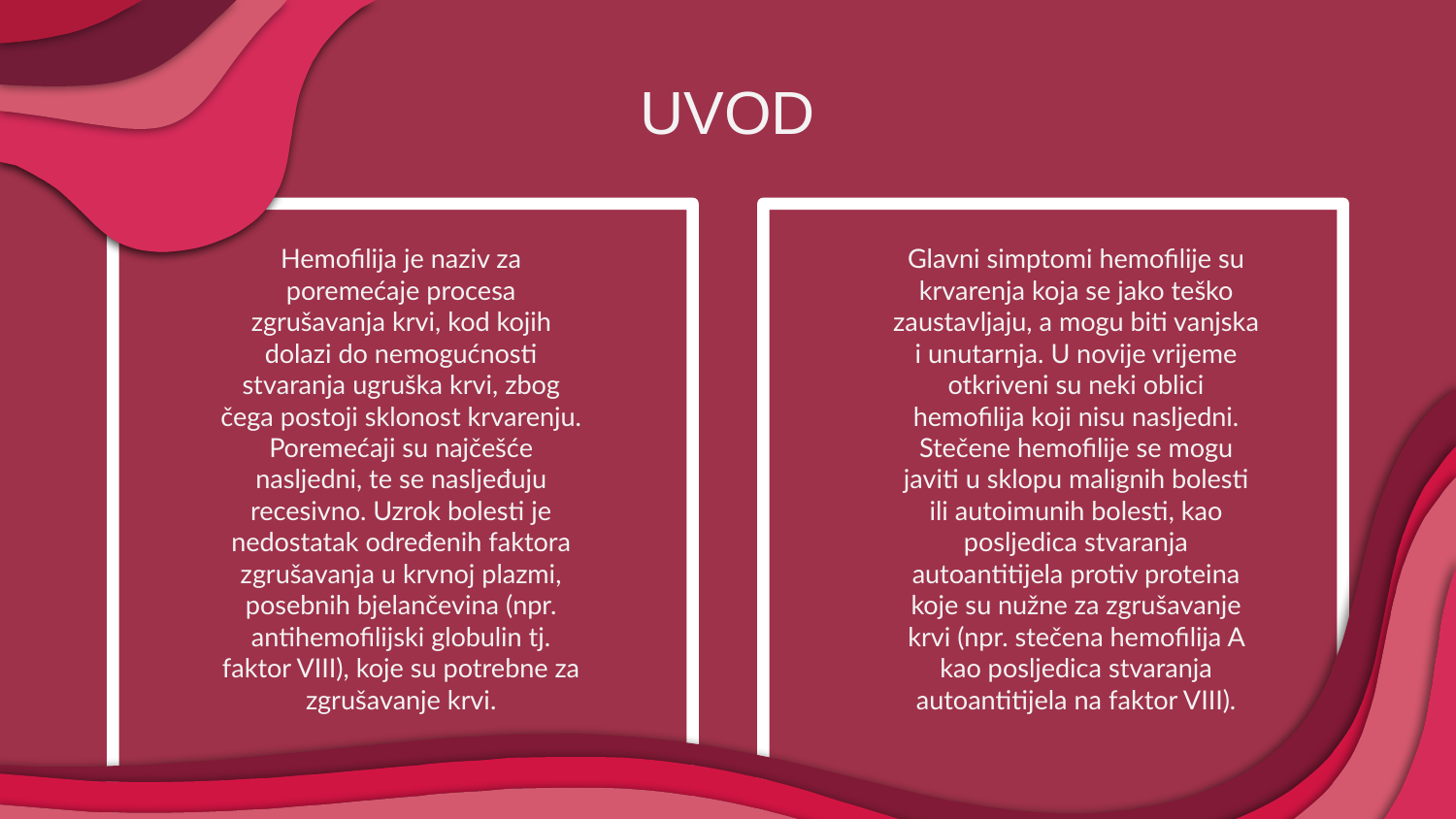

UVOD
Hemofilija je naziv za poremećaje procesa zgrušavanja krvi, kod kojih dolazi do nemogućnosti stvaranja ugruška krvi, zbog čega postoji sklonost krvarenju. Poremećaji su najčešće nasljedni, te se nasljeđuju recesivno. Uzrok bolesti je nedostatak određenih faktora zgrušavanja u krvnoj plazmi, posebnih bjelančevina (npr. antihemofilijski globulin tj. faktor VIII), koje su potrebne za zgrušavanje krvi.
Glavni simptomi hemofilije su krvarenja koja se jako teško zaustavljaju, a mogu biti vanjska i unutarnja. U novije vrijeme otkriveni su neki oblici hemofilija koji nisu nasljedni. Stečene hemofilije se mogu javiti u sklopu malignih bolesti ili autoimunih bolesti, kao posljedica stvaranja autoantitijela protiv proteina koje su nužne za zgrušavanje krvi (npr. stečena hemofilija A kao posljedica stvaranja autoantitijela na faktor VIII).